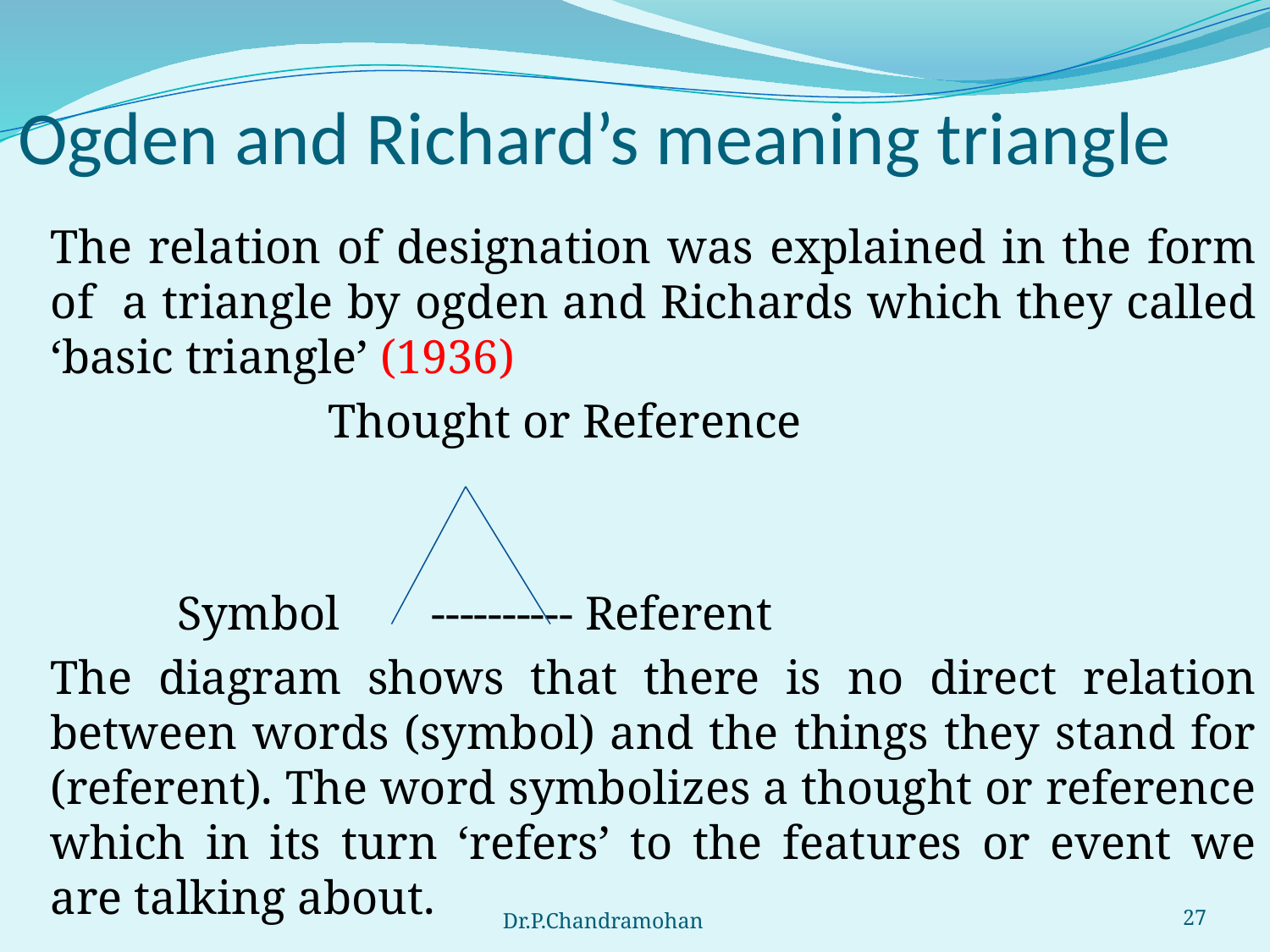

# Ogden and Richard’s meaning triangle
	The relation of designation was explained in the form of  a triangle by ogden and Richards which they called ‘basic triangle’ (1936)
			  Thought or Reference

		Symbol	---------- Referent
	The diagram shows that there is no direct relation between words (symbol) and the things they stand for (referent). The word symbolizes a thought or reference which in its turn ‘refers’ to the features or event we are talking about.
Dr.P.Chandramohan
27